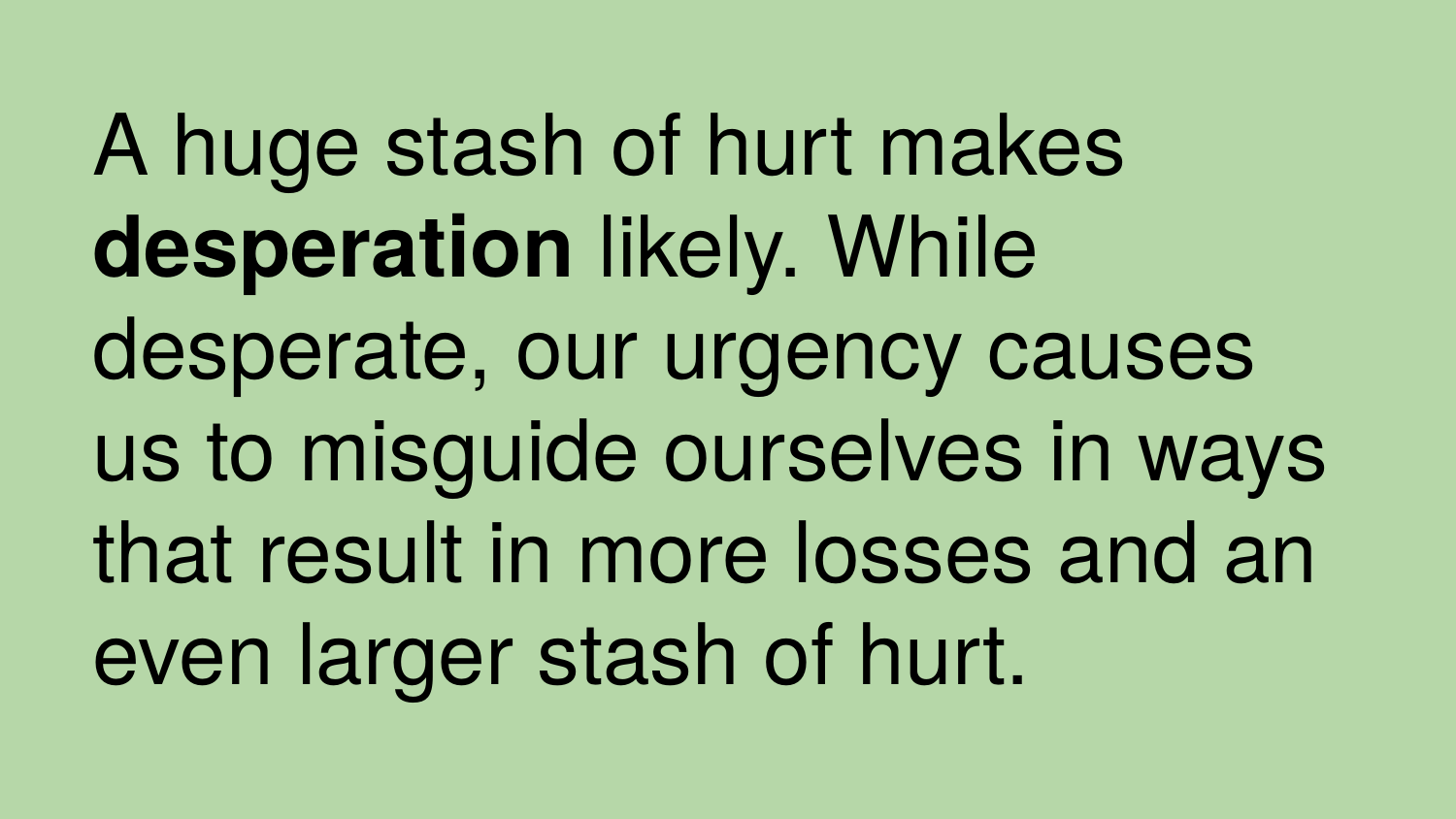

# A huge stash of hurt makes desperation likely. While desperate, our urgency causes us to misguide ourselves in ways that result in more losses and an even larger stash of hurt.